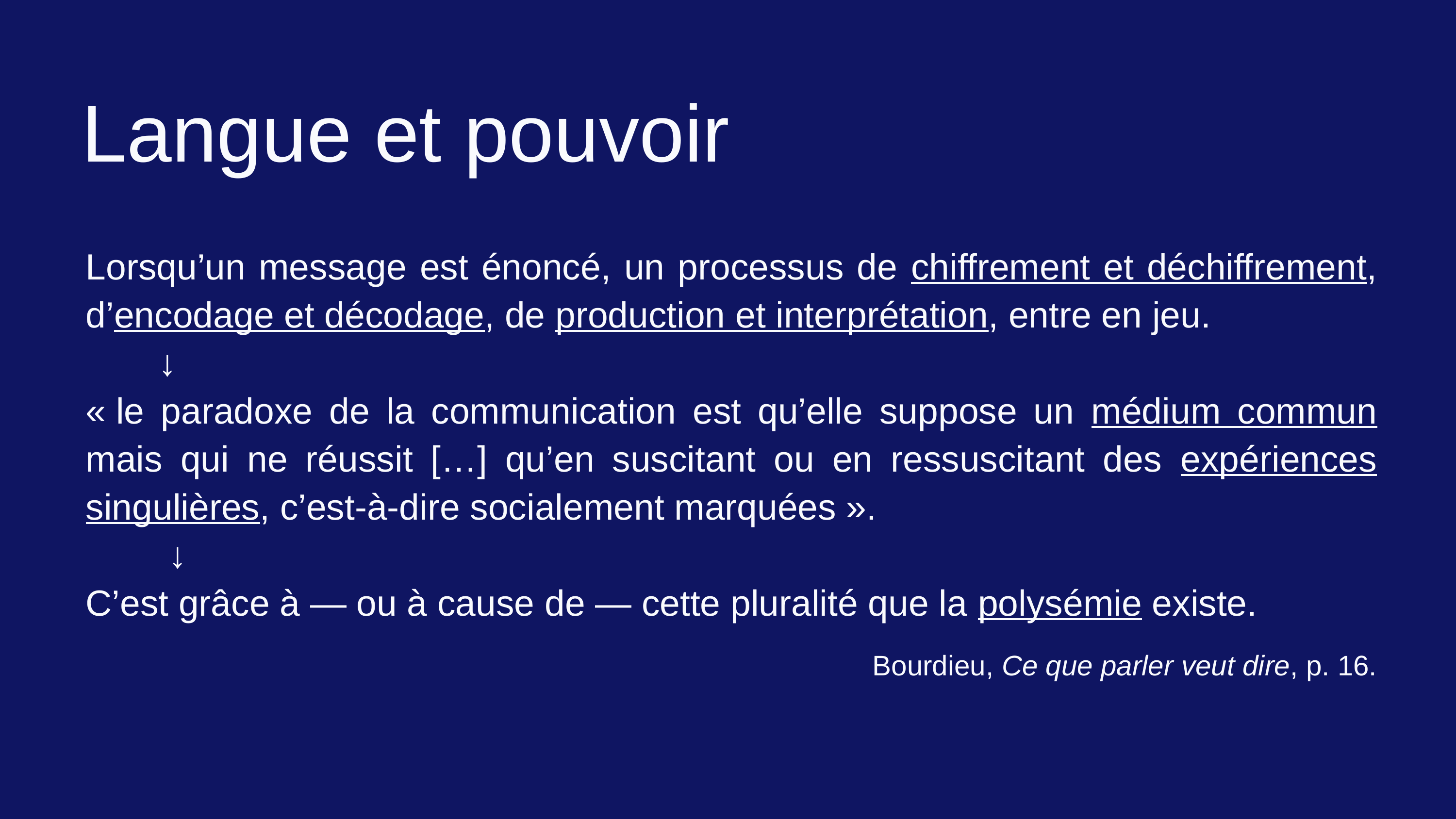

Langue et pouvoir
Lorsqu’un message est énoncé, un processus de chiffrement et déchiffrement, d’encodage et décodage, de production et interprétation, entre en jeu.
	↓
« le paradoxe de la communication est qu’elle suppose un médium commun mais qui ne réussit […] qu’en suscitant ou en ressuscitant des expériences singulières, c’est-à-dire socialement marquées ».
	 ↓
C’est grâce à — ou à cause de — cette pluralité que la polysémie existe.
Bourdieu, Ce que parler veut dire, p. 16.